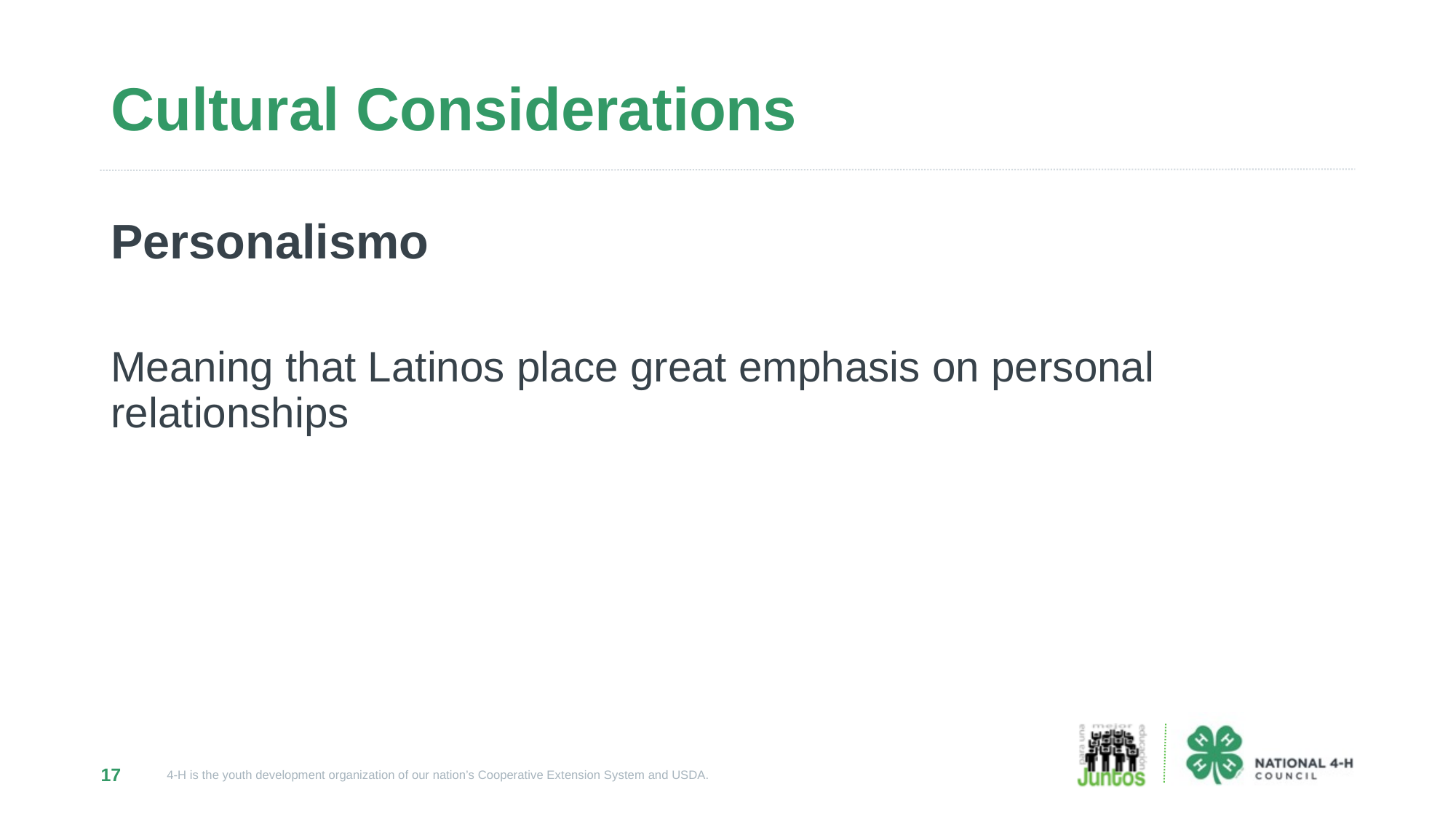

# Cultural Considerations
Personalismo

Meaning that Latinos place great emphasis on personal relationships

17